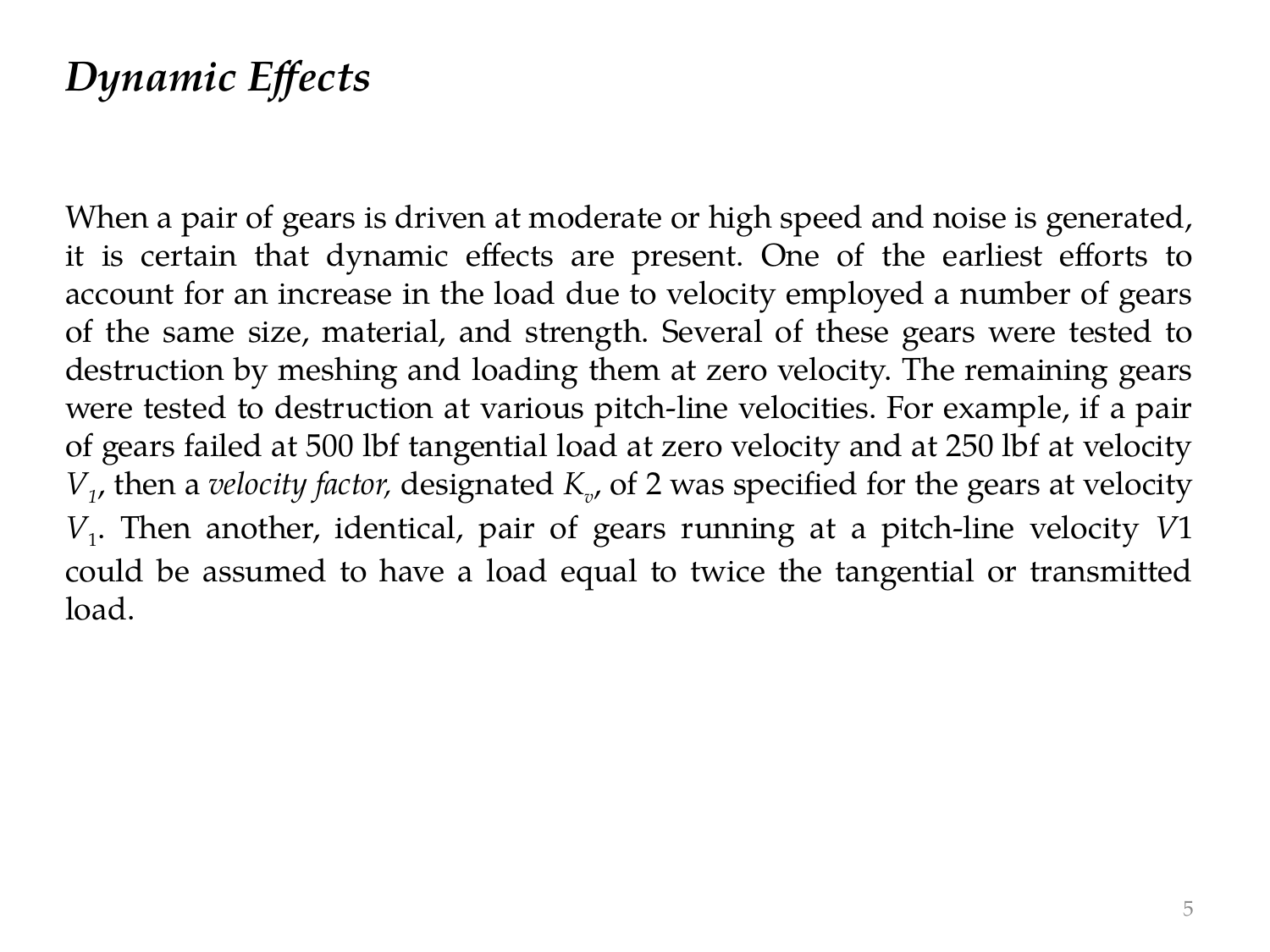

Dynamic Effects
When a pair of gears is driven at moderate or high speed and noise is generated, it is certain that dynamic effects are present. One of the earliest efforts to account for an increase in the load due to velocity employed a number of gears of the same size, material, and strength. Several of these gears were tested to destruction by meshing and loading them at zero velocity. The remaining gears were tested to destruction at various pitch-line velocities. For example, if a pair of gears failed at 500 lbf tangential load at zero velocity and at 250 lbf at velocity V1, then a velocity factor, designated Kv, of 2 was specified for the gears at velocity V1. Then another, identical, pair of gears running at a pitch-line velocity V1 could be assumed to have a load equal to twice the tangential or transmitted load.
5